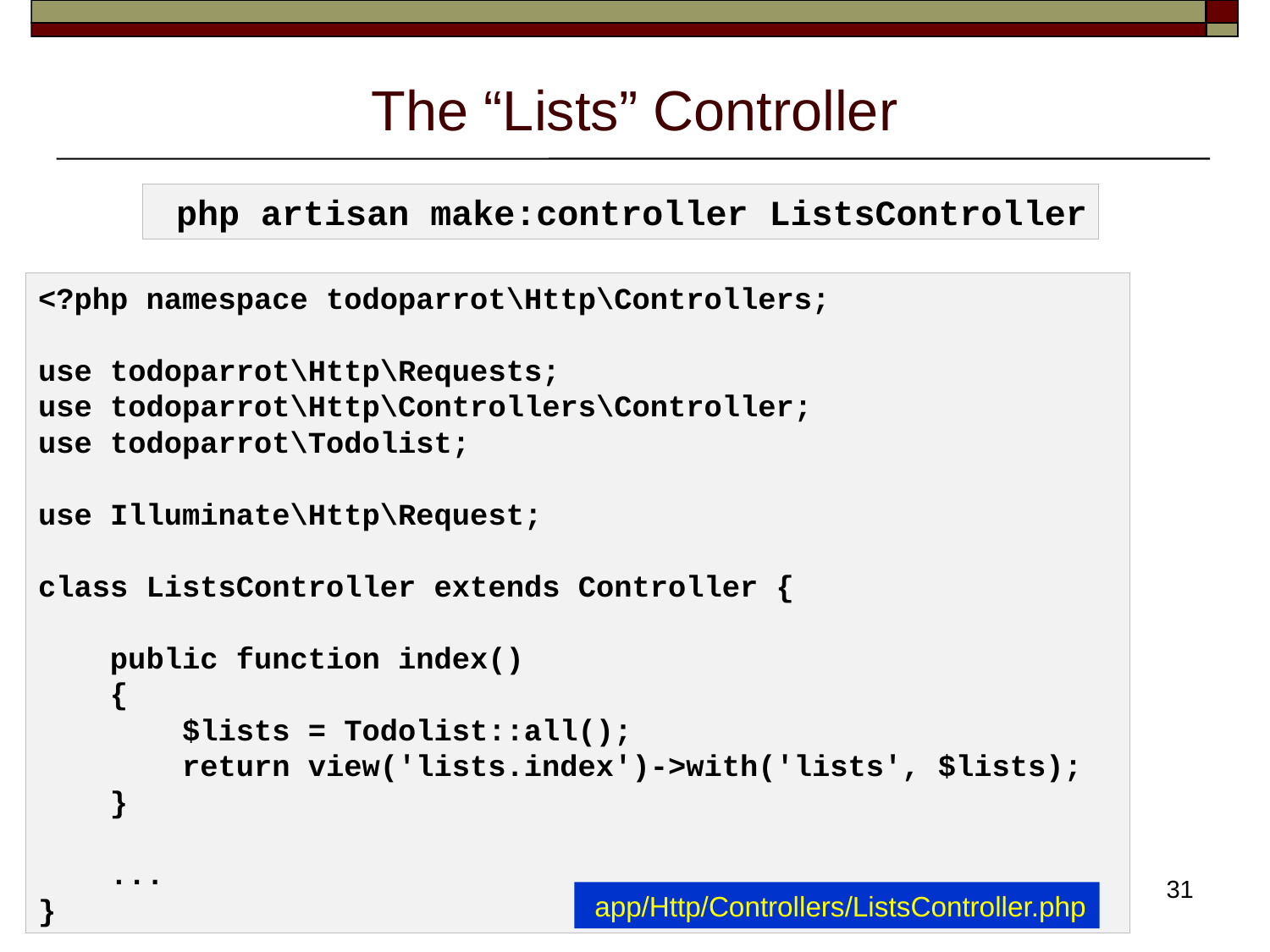

# The “Lists” Controller
 php artisan make:controller ListsController
<?php namespace todoparrot\Http\Controllers;

use todoparrot\Http\Requests;
use todoparrot\Http\Controllers\Controller;
use todoparrot\Todolist;

use Illuminate\Http\Request;

class ListsController extends Controller {

    public function index()
    {
        $lists = Todolist::all();
        return view('lists.index')->with('lists', $lists);
    }

    ...
}
31
 app/Http/Controllers/ListsController.php